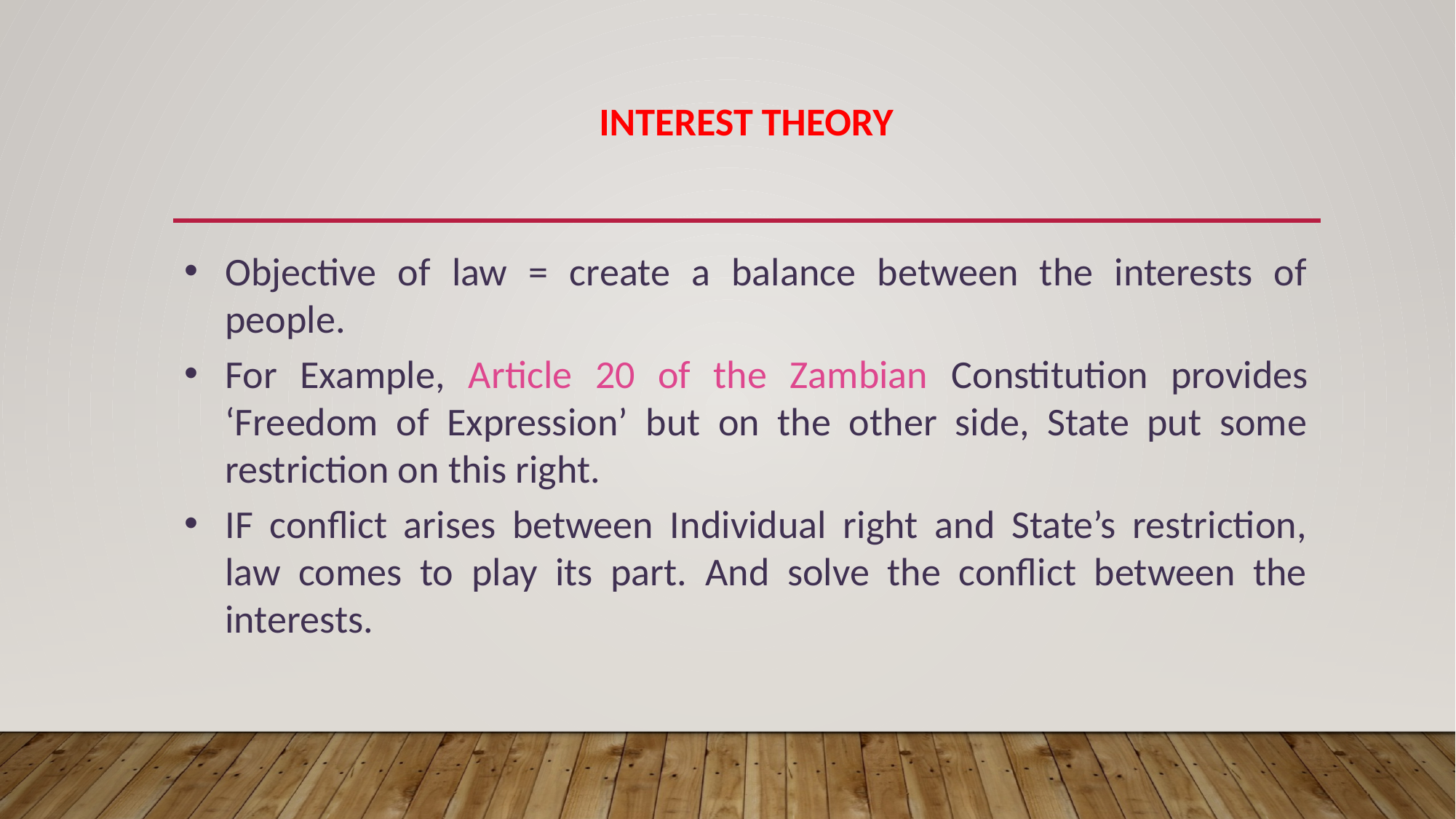

# INTEREST THEORY
Objective of law = create a balance between the interests of people.
For Example, Article 20 of the Zambian Constitution provides ‘Freedom of Expression’ but on the other side, State put some restriction on this right.
IF conflict arises between Individual right and State’s restriction, law comes to play its part. And solve the conflict between the interests.